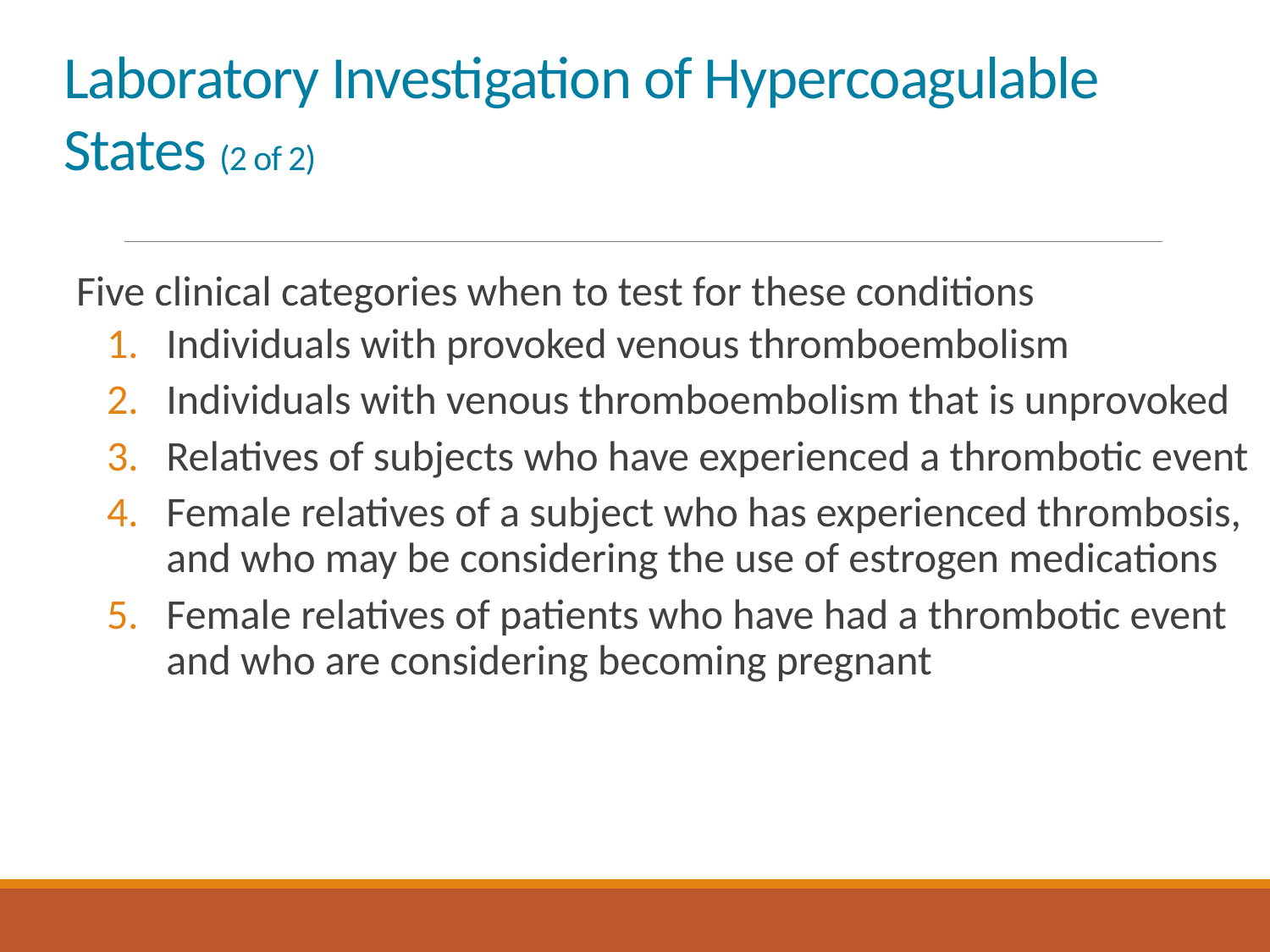

# Laboratory Investigation of Hypercoagulable States (2 of 2)
Five clinical categories when to test for these conditions
Individuals with provoked venous thromboembolism
Individuals with venous thromboembolism that is unprovoked
Relatives of subjects who have experienced a thrombotic event
Female relatives of a subject who has experienced thrombosis, and who may be considering the use of estrogen medications
Female relatives of patients who have had a thrombotic event and who are considering becoming pregnant